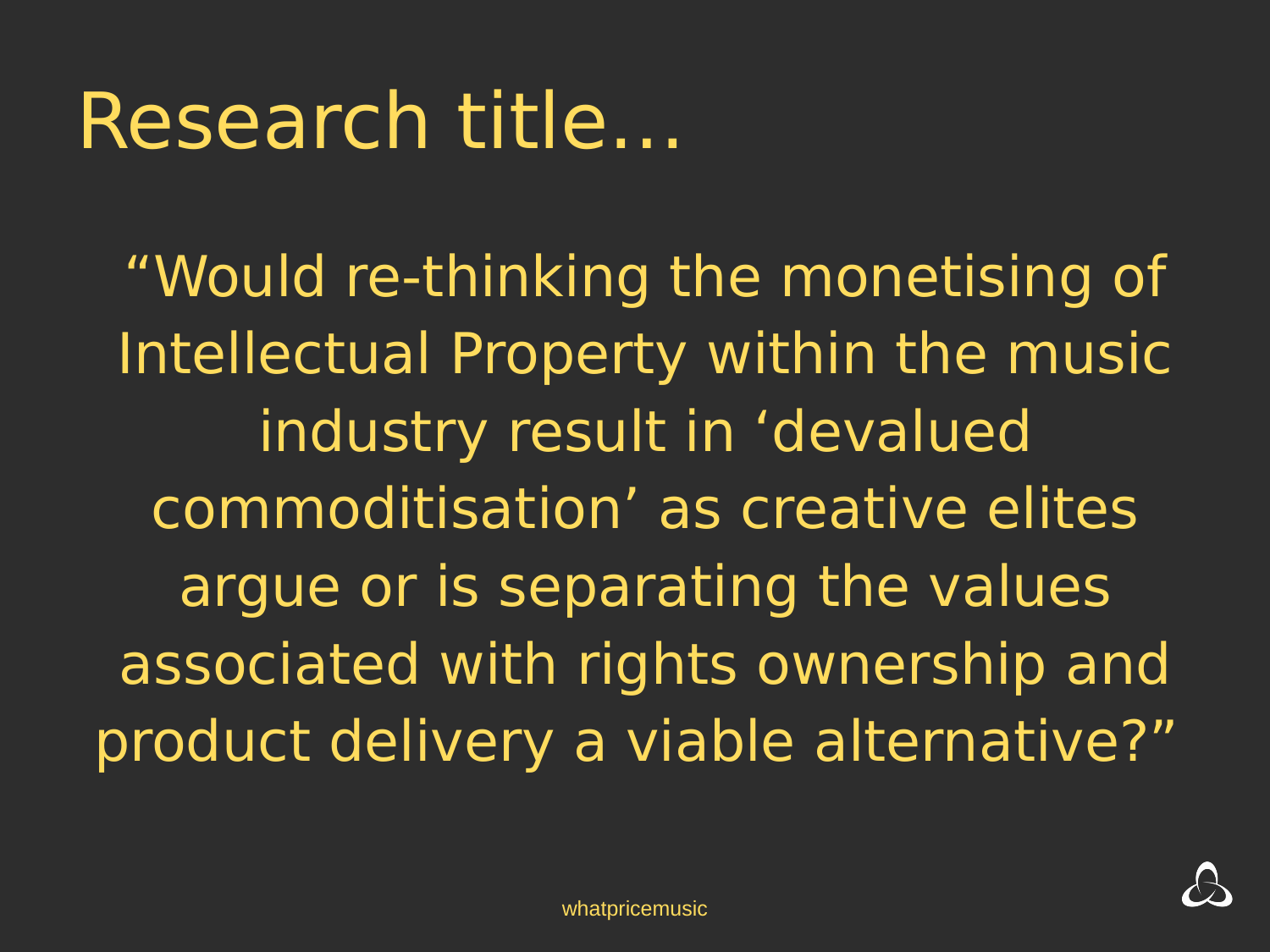

# Research title…
“Would re-thinking the monetising of Intellectual Property within the music industry result in ‘devalued commoditisation’ as creative elites argue or is separating the values associated with rights ownership and product delivery a viable alternative?”
whatpricemusic